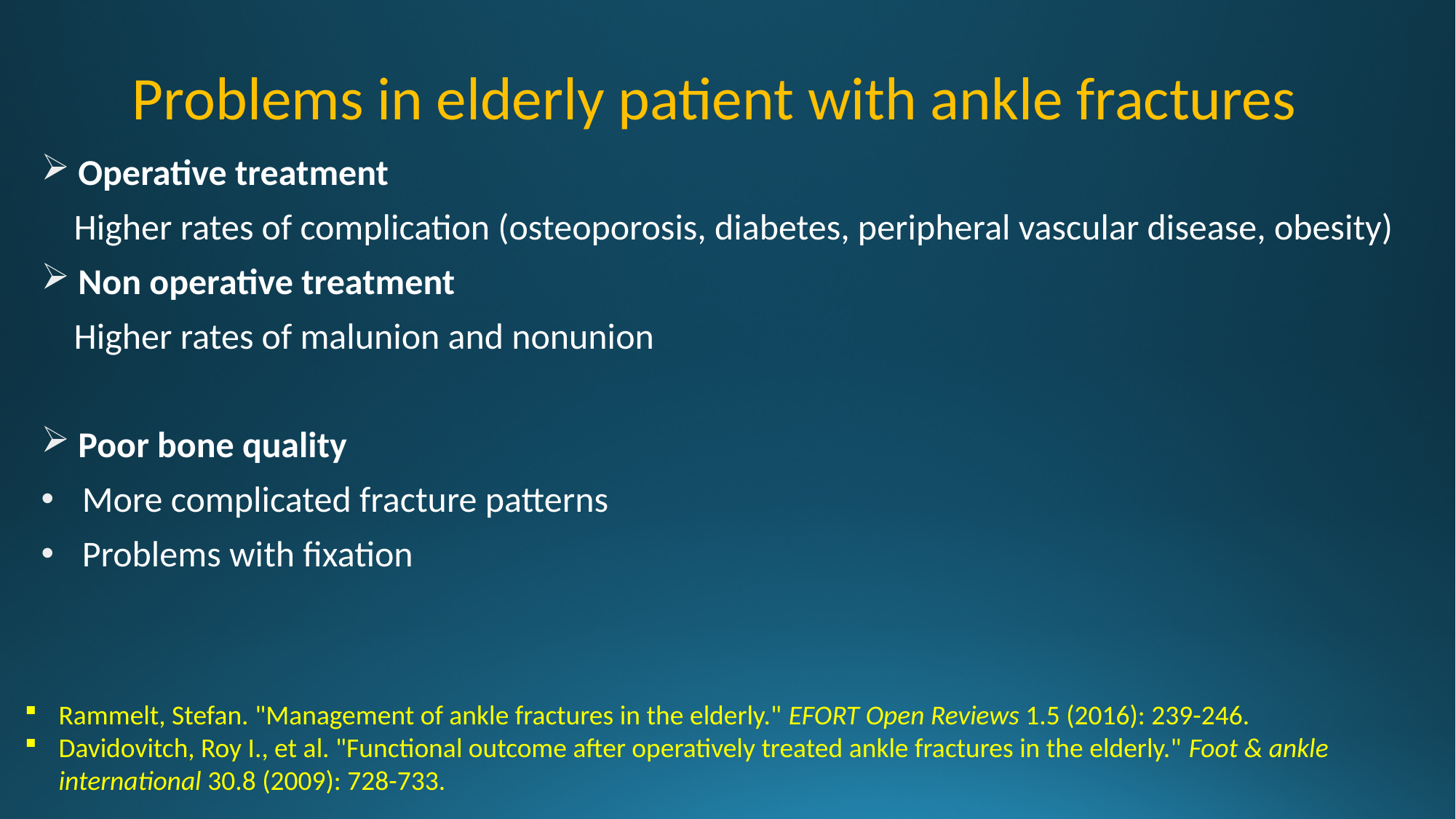

# Problems in elderly patient with ankle fractures
 Operative treatment
    Higher rates of complication (osteoporosis, diabetes, peripheral vascular disease, obesity)
 Non operative treatment
    Higher rates of malunion and nonunion

 Poor bone quality
More complicated fracture patterns
Problems with fixation

Rammelt, Stefan. "Management of ankle fractures in the elderly." EFORT Open Reviews 1.5 (2016): 239-246.
Davidovitch, Roy I., et al. "Functional outcome after operatively treated ankle fractures in the elderly." Foot & ankle international 30.8 (2009): 728-733.